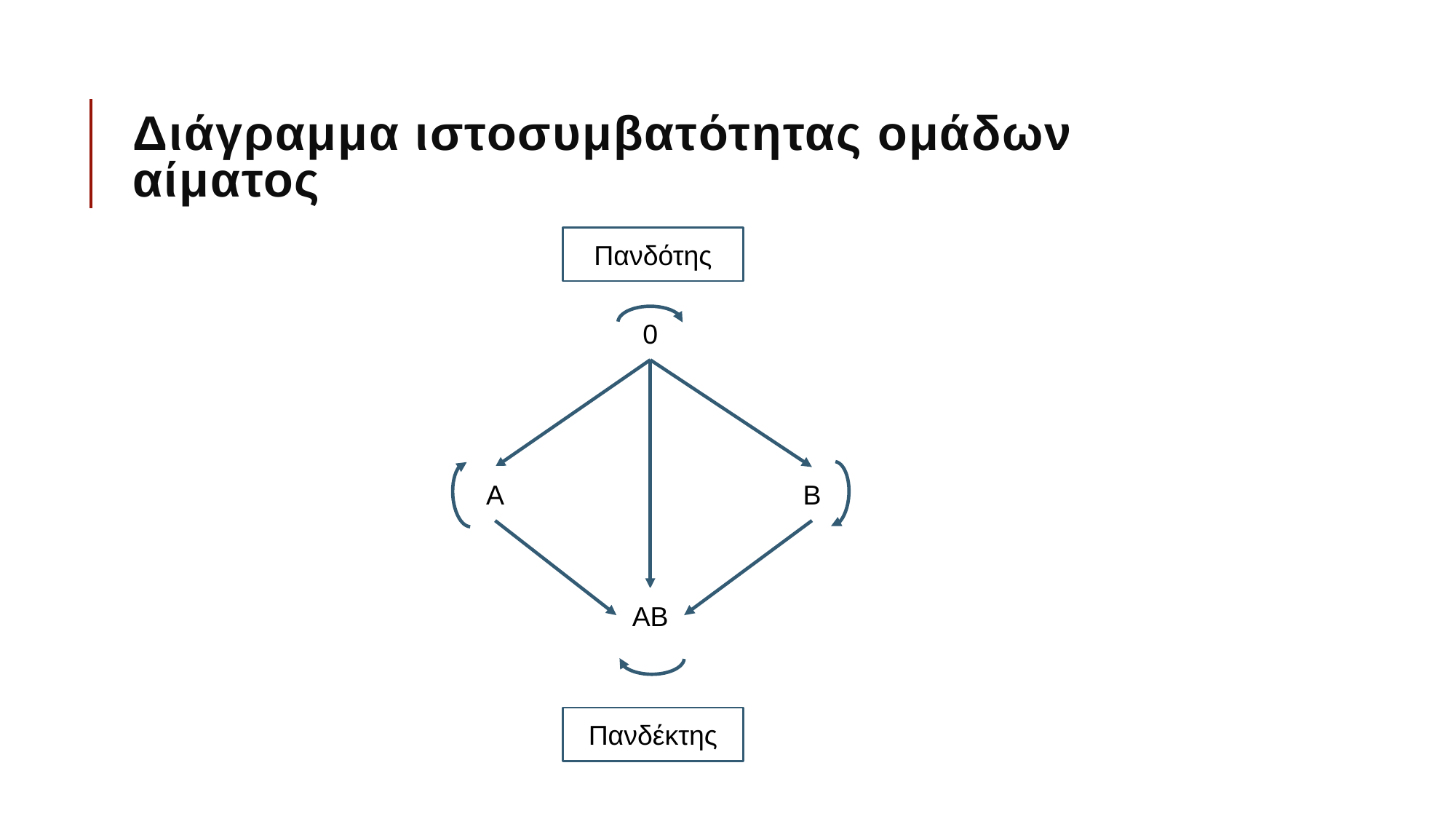

# Διάγραμμα ιστοσυμβατότητας ομάδων αίματος
Πανδότης
0

Β
Α

ΑΒ

Πανδέκτης